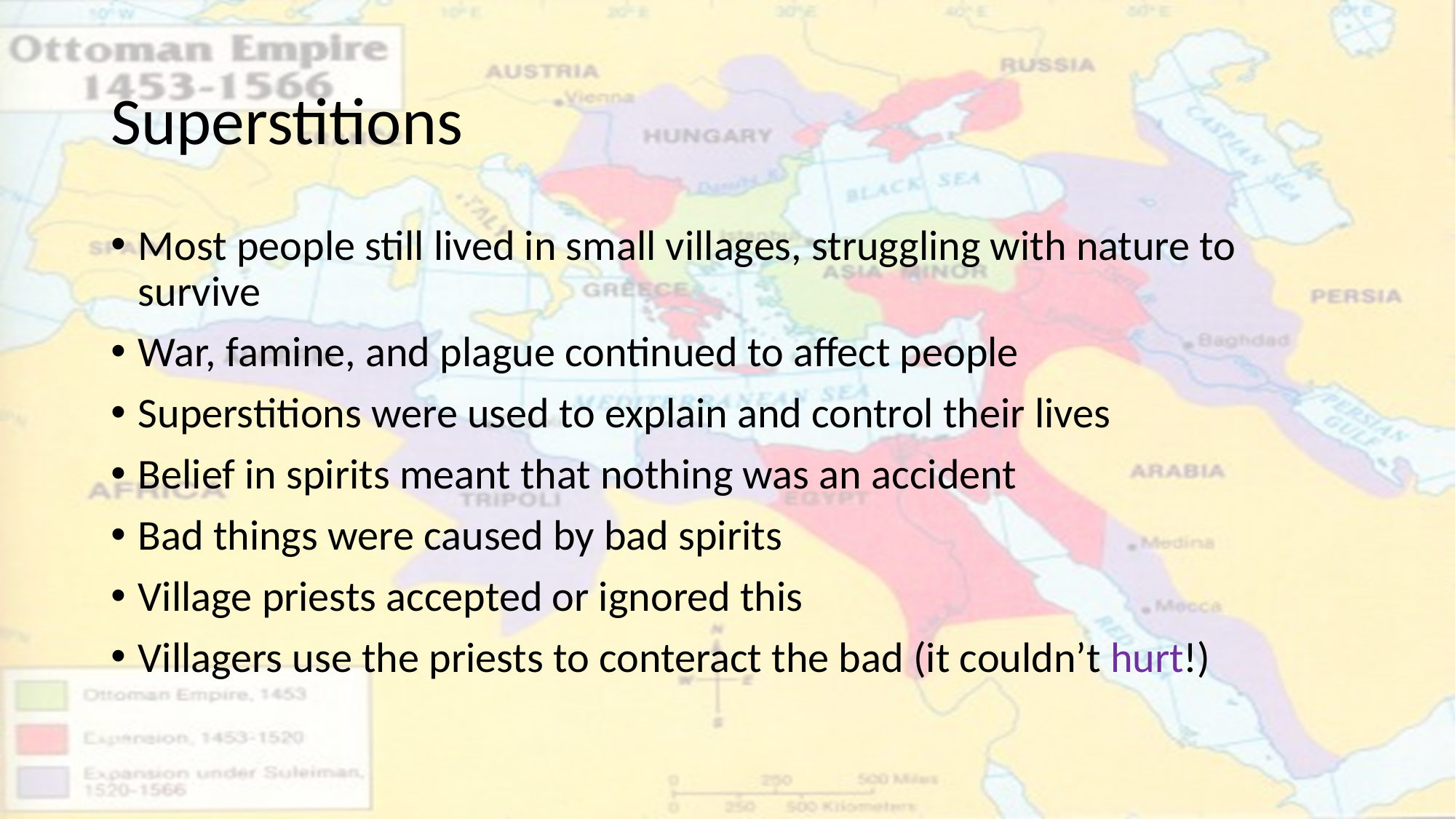

# Superstitions
Most people still lived in small villages, struggling with nature to survive
War, famine, and plague continued to affect people
Superstitions were used to explain and control their lives
Belief in spirits meant that nothing was an accident
Bad things were caused by bad spirits
Village priests accepted or ignored this
Villagers use the priests to conteract the bad (it couldn’t hurt!)